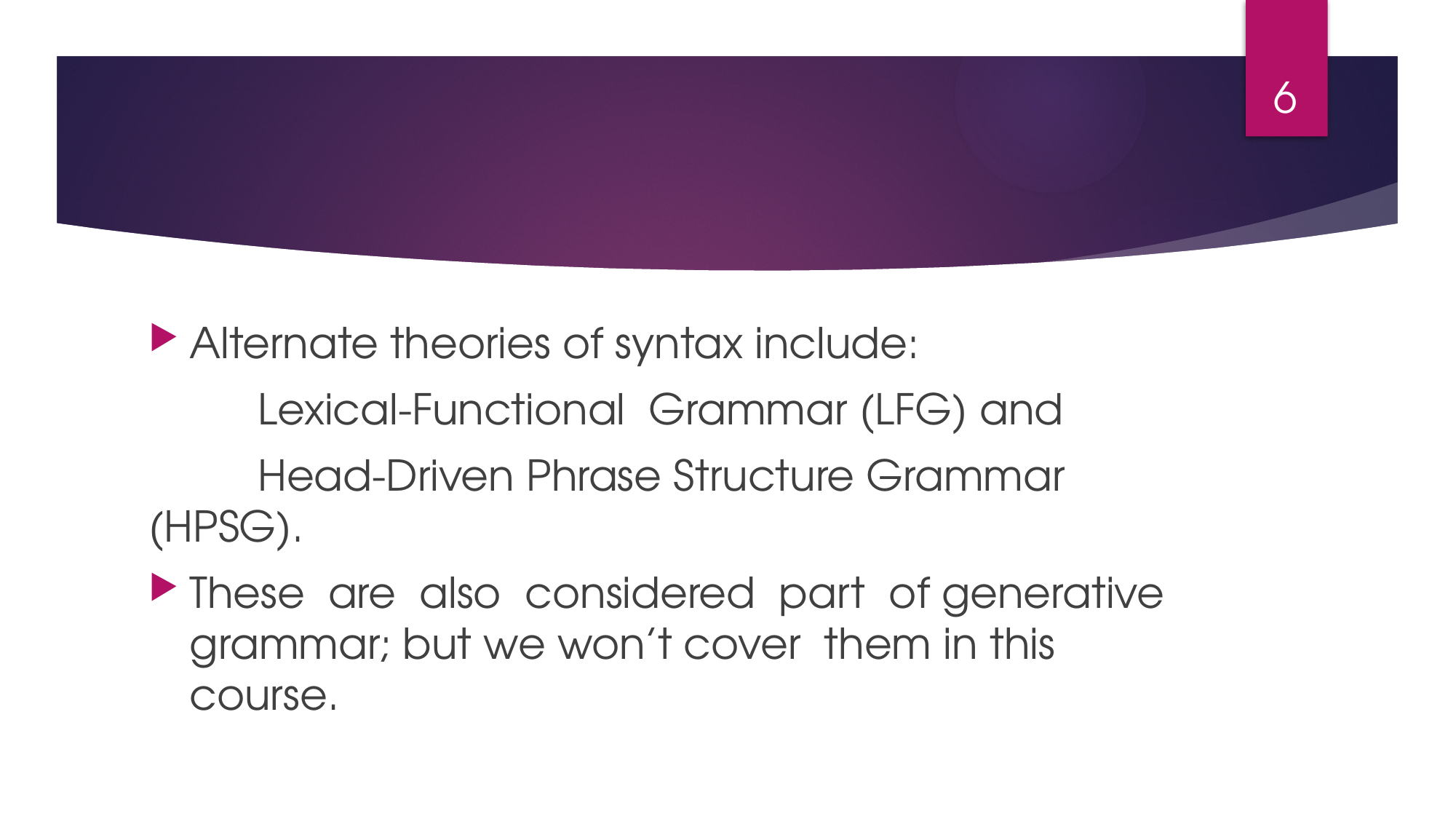

6
#
Alternate theories of syntax include:
	Lexical-Functional  Grammar (LFG) and
	Head-Driven Phrase Structure Grammar  	(HPSG).
These  are  also  considered  part  of generative  grammar; but we won’t cover  them in this course.